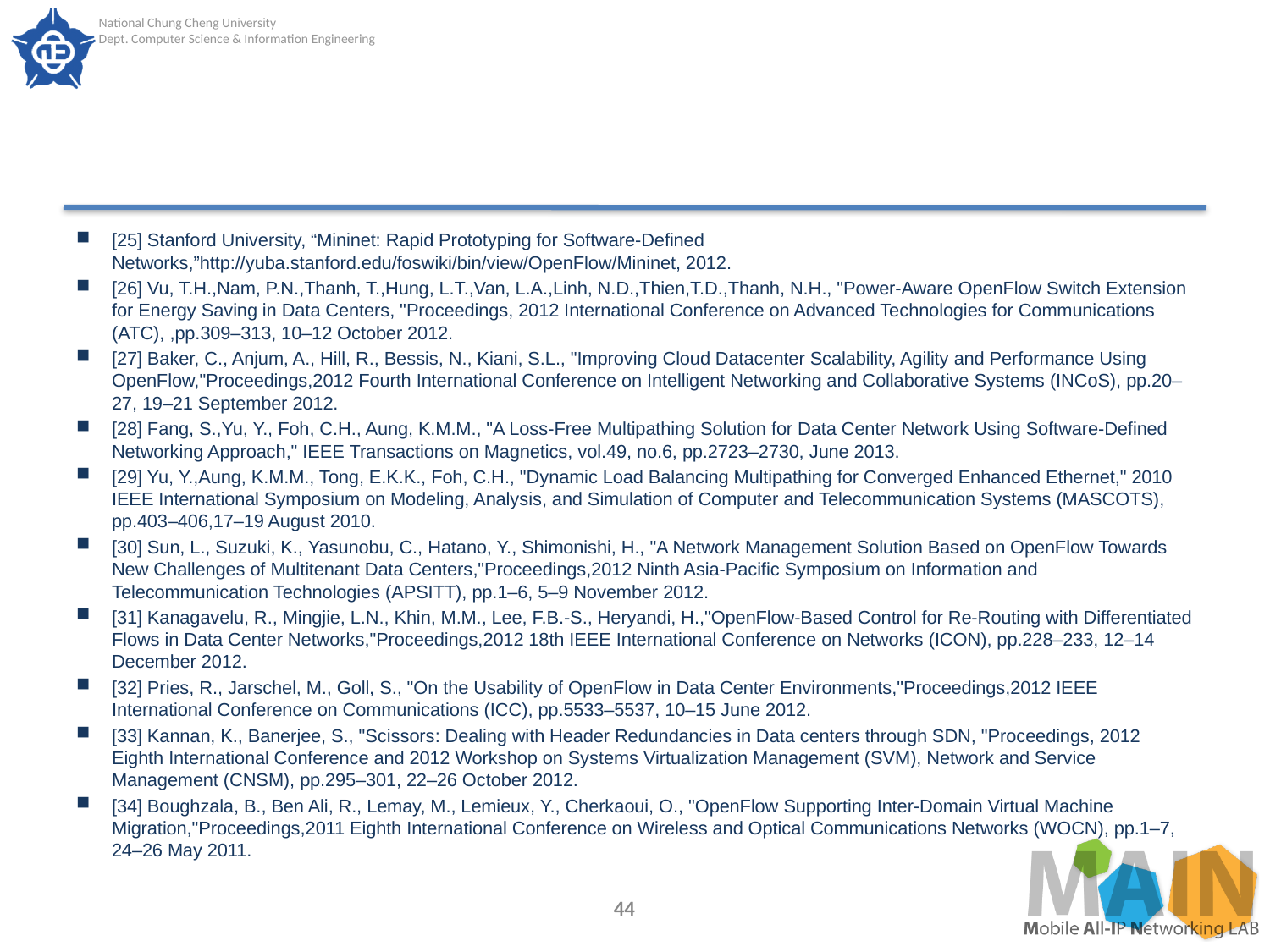

#
[25] Stanford University, “Mininet: Rapid Prototyping for Software-Defined Networks,”http://yuba.stanford.edu/foswiki/bin/view/OpenFlow/Mininet, 2012.
[26] Vu, T.H.,Nam, P.N.,Thanh, T.,Hung, L.T.,Van, L.A.,Linh, N.D.,Thien,T.D.,Thanh, N.H., "Power-Aware OpenFlow Switch Extension for Energy Saving in Data Centers, "Proceedings, 2012 International Conference on Advanced Technologies for Communications (ATC), ,pp.309–313, 10–12 October 2012.
[27] Baker, C., Anjum, A., Hill, R., Bessis, N., Kiani, S.L., "Improving Cloud Datacenter Scalability, Agility and Performance Using OpenFlow,"Proceedings,2012 Fourth International Conference on Intelligent Networking and Collaborative Systems (INCoS), pp.20–27, 19–21 September 2012.
[28] Fang, S.,Yu, Y., Foh, C.H., Aung, K.M.M., "A Loss-Free Multipathing Solution for Data Center Network Using Software-Defined Networking Approach," IEEE Transactions on Magnetics, vol.49, no.6, pp.2723–2730, June 2013.
[29] Yu, Y.,Aung, K.M.M., Tong, E.K.K., Foh, C.H., "Dynamic Load Balancing Multipathing for Converged Enhanced Ethernet," 2010 IEEE International Symposium on Modeling, Analysis, and Simulation of Computer and Telecommunication Systems (MASCOTS), pp.403–406,17–19 August 2010.
[30] Sun, L., Suzuki, K., Yasunobu, C., Hatano, Y., Shimonishi, H., "A Network Management Solution Based on OpenFlow Towards New Challenges of Multitenant Data Centers,"Proceedings,2012 Ninth Asia-Pacific Symposium on Information and Telecommunication Technologies (APSITT), pp.1–6, 5–9 November 2012.
[31] Kanagavelu, R., Mingjie, L.N., Khin, M.M., Lee, F.B.-S., Heryandi, H.,"OpenFlow-Based Control for Re-Routing with Differentiated Flows in Data Center Networks,"Proceedings,2012 18th IEEE International Conference on Networks (ICON), pp.228–233, 12–14 December 2012.
[32] Pries, R., Jarschel, M., Goll, S., "On the Usability of OpenFlow in Data Center Environments,"Proceedings,2012 IEEE International Conference on Communications (ICC), pp.5533–5537, 10–15 June 2012.
[33] Kannan, K., Banerjee, S., "Scissors: Dealing with Header Redundancies in Data centers through SDN, "Proceedings, 2012 Eighth International Conference and 2012 Workshop on Systems Virtualization Management (SVM), Network and Service Management (CNSM), pp.295–301, 22–26 October 2012.
[34] Boughzala, B., Ben Ali, R., Lemay, M., Lemieux, Y., Cherkaoui, O., "OpenFlow Supporting Inter-Domain Virtual Machine Migration,"Proceedings,2011 Eighth International Conference on Wireless and Optical Communications Networks (WOCN), pp.1–7, 24–26 May 2011.
44